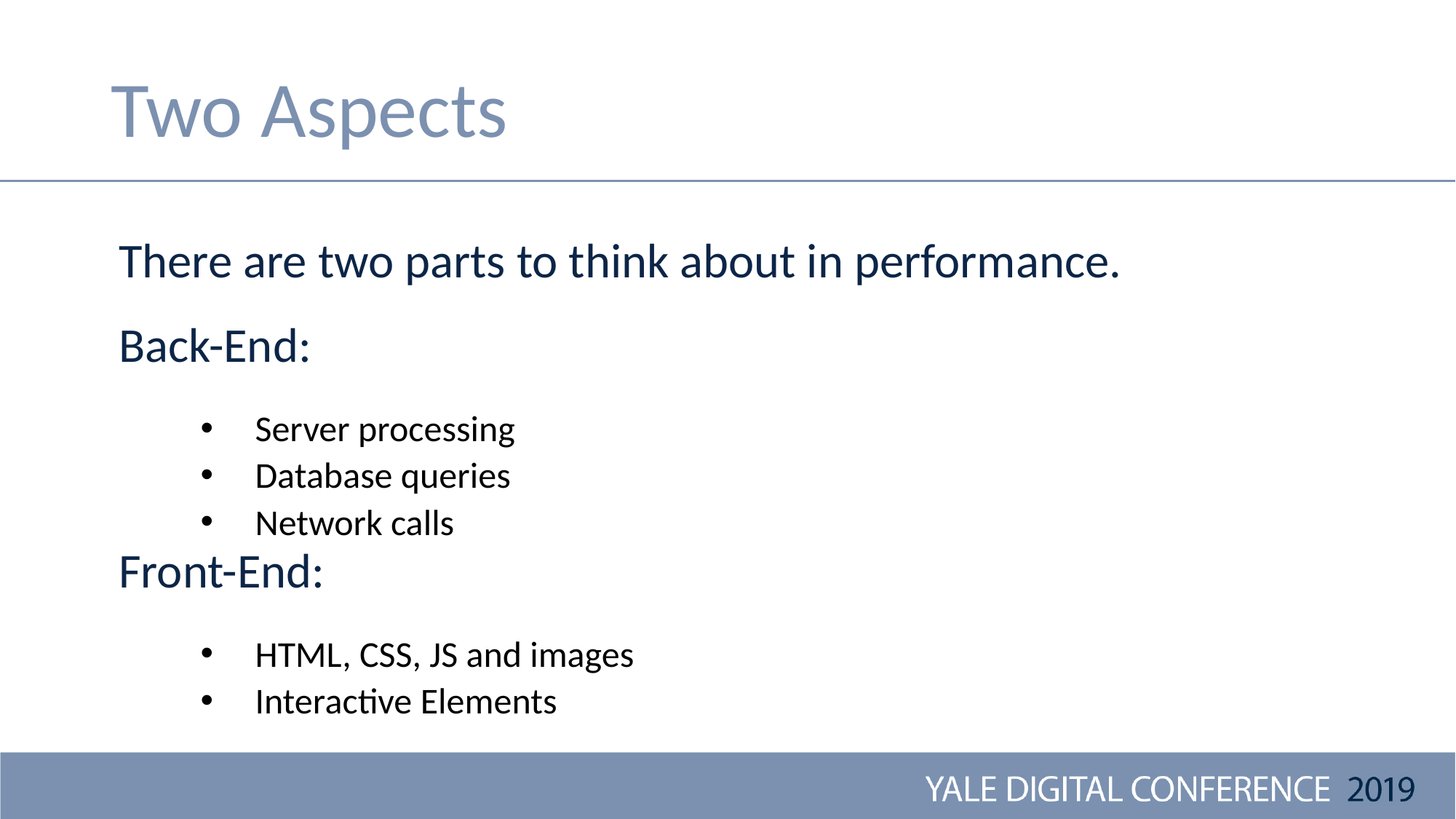

# Two Aspects
There are two parts to think about in performance.
Back-End:
Server processing
Database queries
Network calls
Front-End:
HTML, CSS, JS and images
Interactive Elements